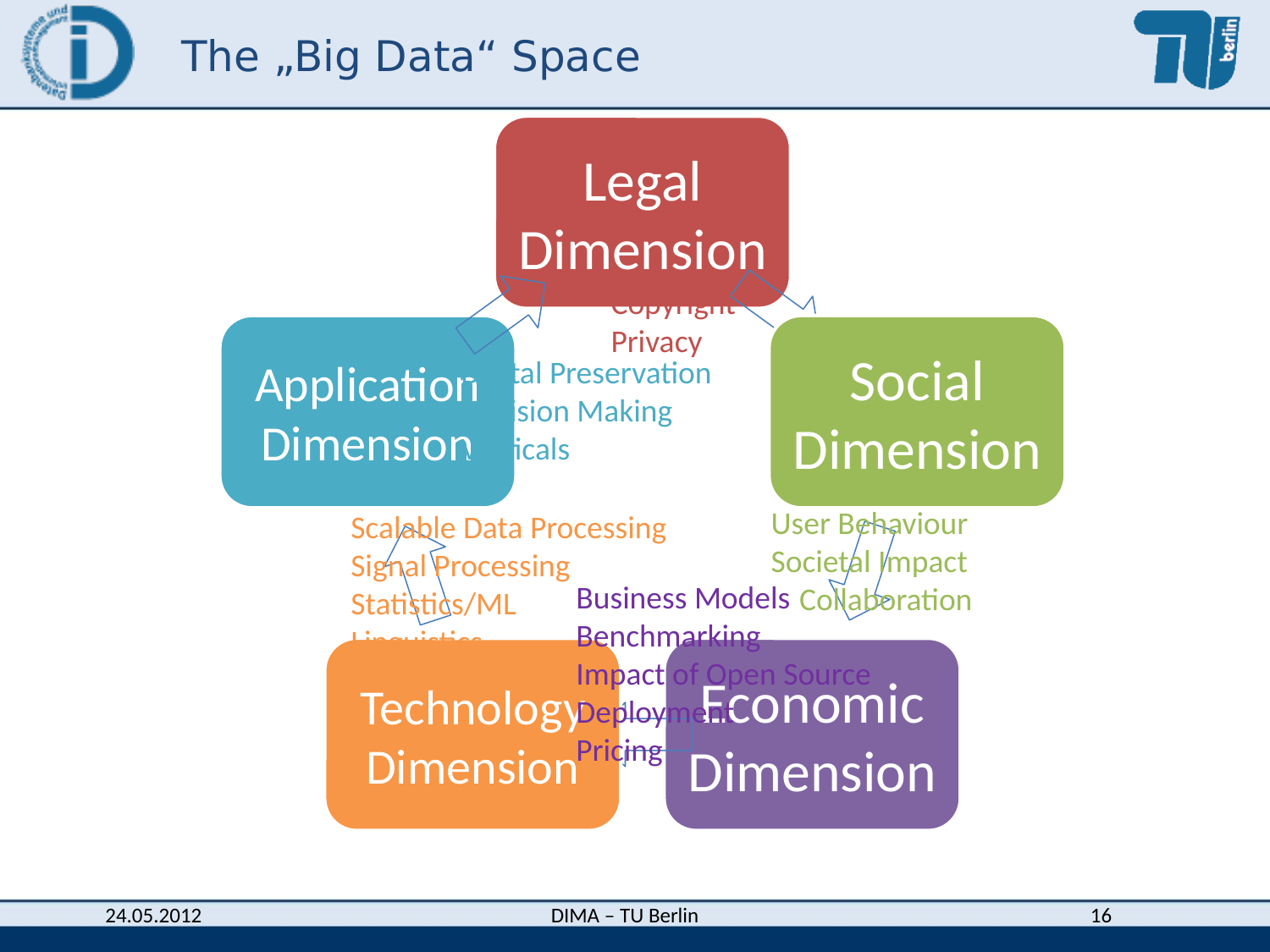

# The „Big Data“ Space
Legal Dimension
Social Dimension
Economic Dimension
Copyright
Privacy
Digital Preservation
Decision Making
Verticals

User Behaviour
Societal Impact
Collaboration
Scalable Data Processing
Signal Processing
Statistics/ML
Linguistics
HCI/Visualization
Business Models
Benchmarking
Impact of Open Source
Deployment
Pricing